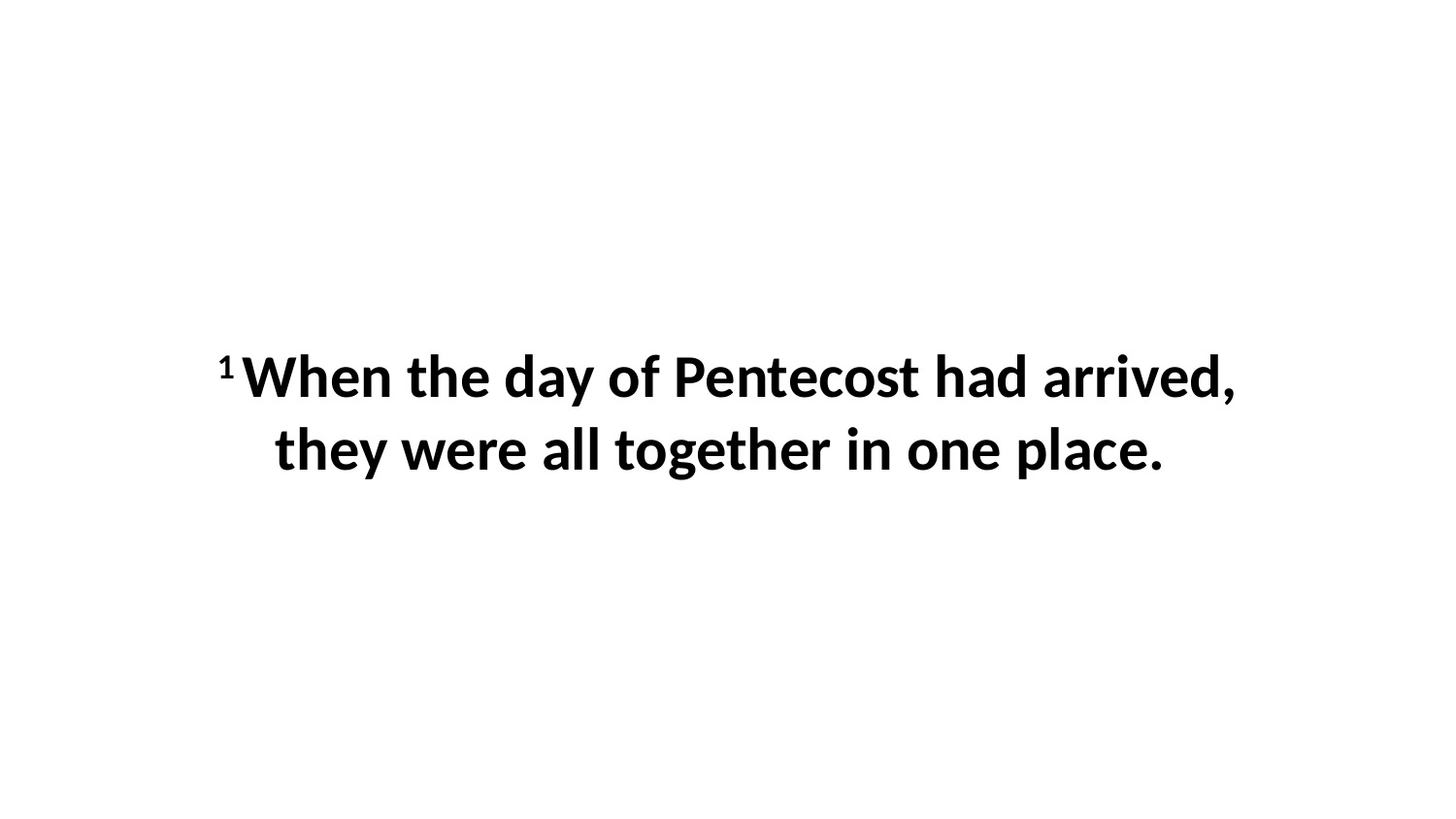

1 When the day of Pentecost had arrived, they were all together in one place.